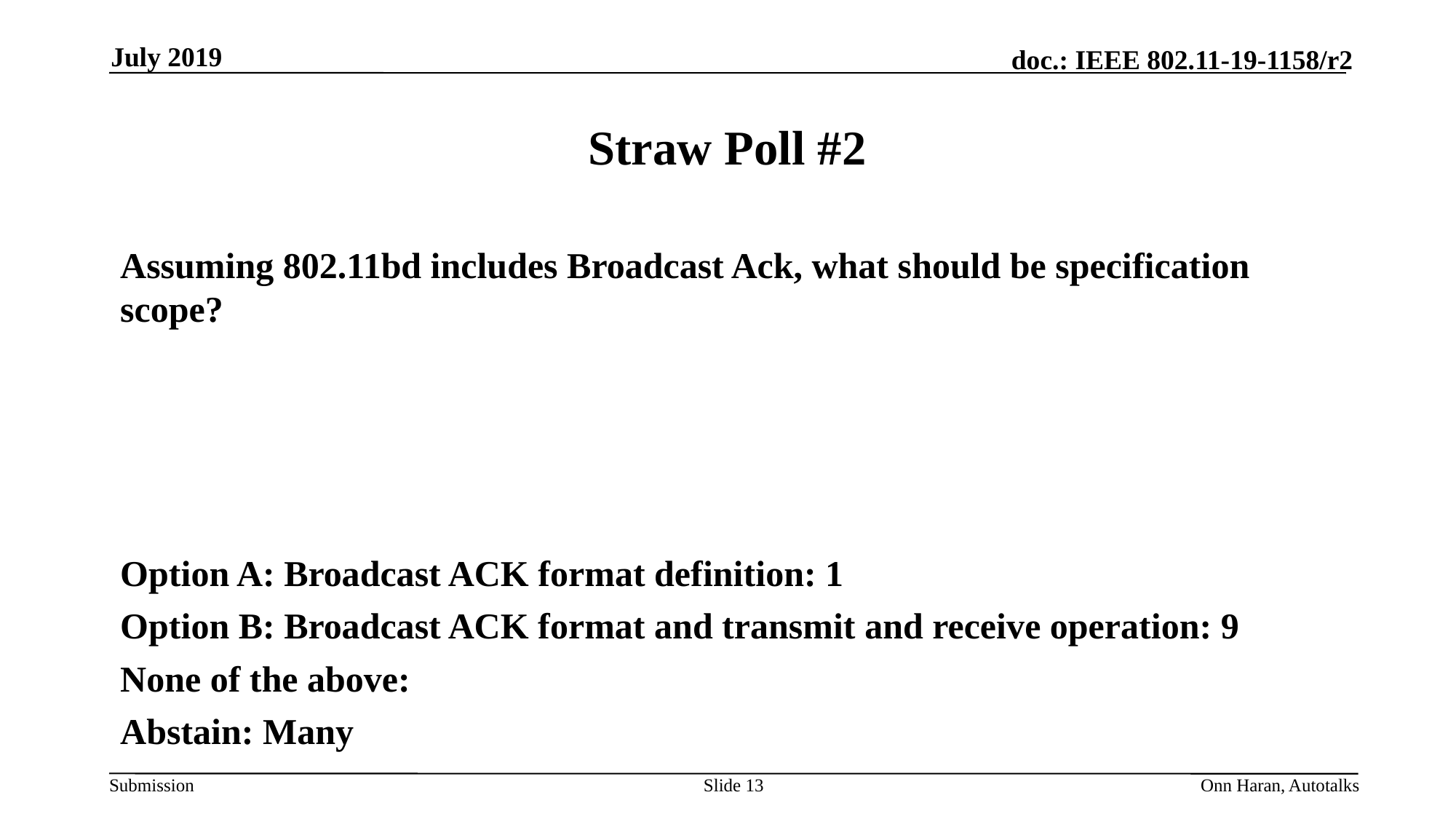

July 2019
# Straw Poll #2
Assuming 802.11bd includes Broadcast Ack, what should be specification scope?

Option A: Broadcast ACK format definition: 1
Option B: Broadcast ACK format and transmit and receive operation: 9
None of the above:
Abstain: Many

Slide 13
Onn Haran, Autotalks